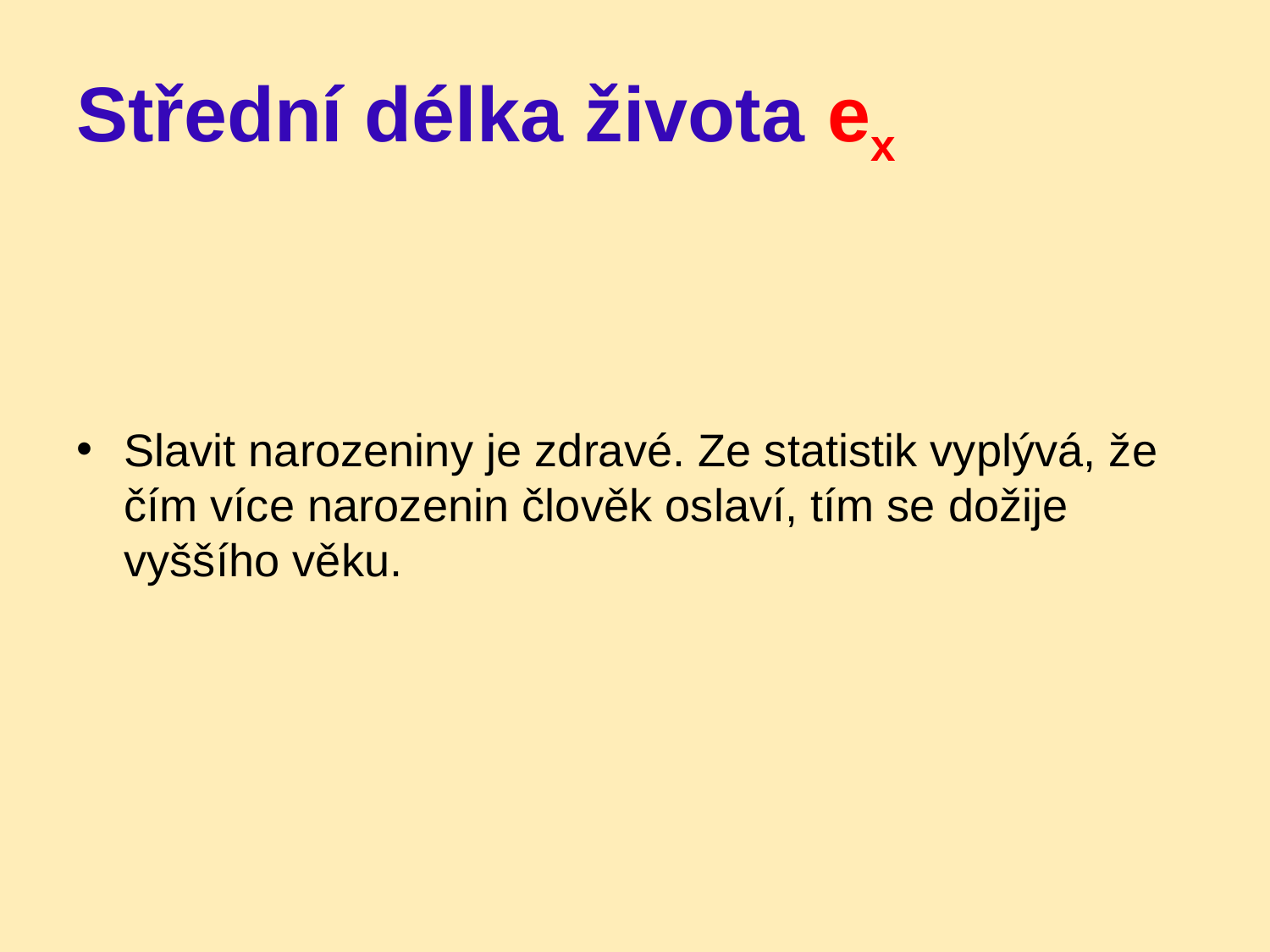

# Střední délka života ex

Slavit narozeniny je zdravé. Ze statistik vyplývá, že čím více narozenin člověk oslaví, tím se dožije vyššího věku.